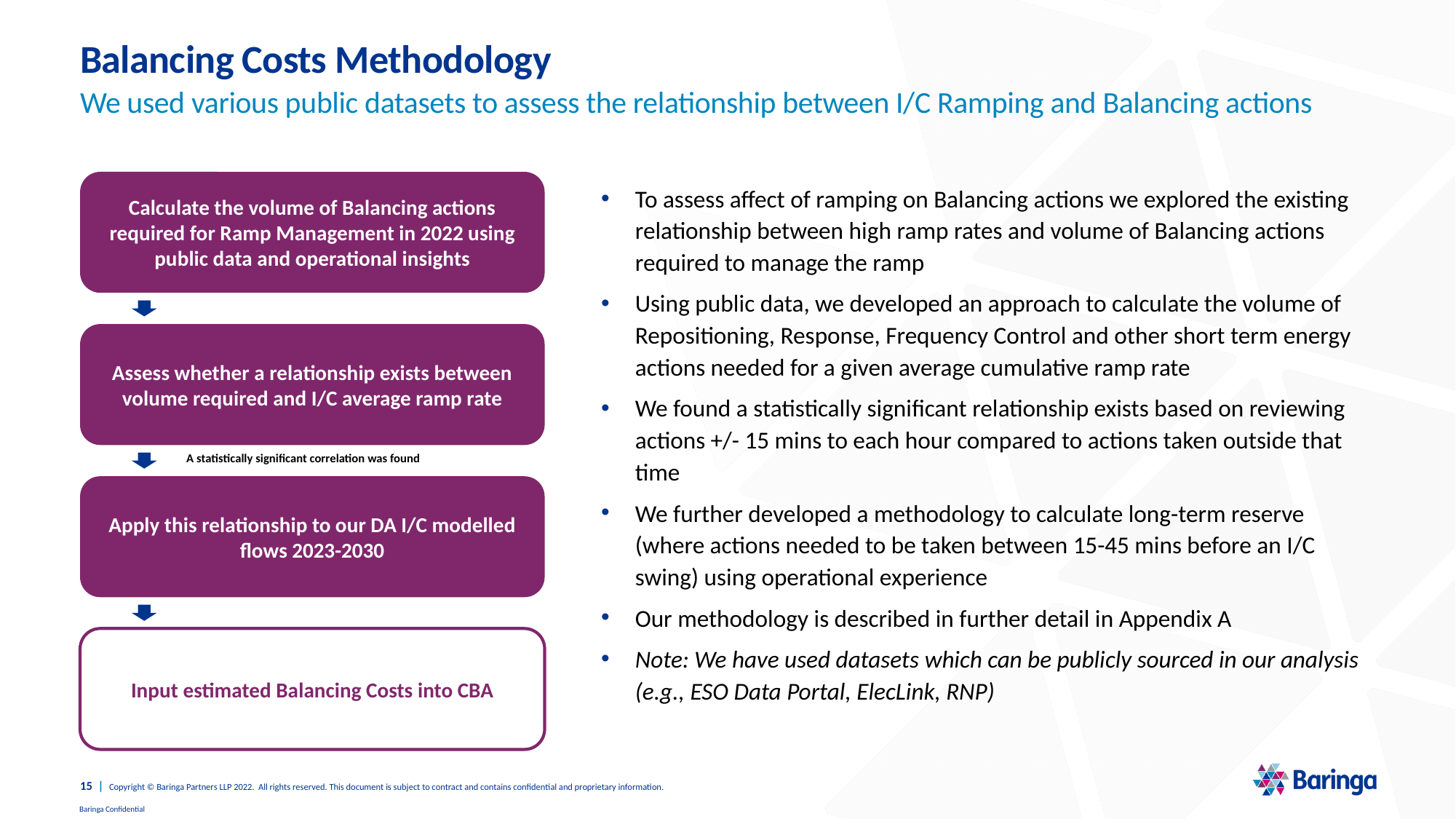

# Balancing Costs Methodology
We used various public datasets to assess the relationship between I/C Ramping and Balancing actions
Calculate the volume of Balancing actions required for Ramp Management in 2022 using public data and operational insights
To assess affect of ramping on Balancing actions we explored the existing relationship between high ramp rates and volume of Balancing actions required to manage the ramp
Using public data, we developed an approach to calculate the volume of Repositioning, Response, Frequency Control and other short term energy actions needed for a given average cumulative ramp rate
We found a statistically significant relationship exists based on reviewing actions +/- 15 mins to each hour compared to actions taken outside that time
We further developed a methodology to calculate long-term reserve (where actions needed to be taken between 15-45 mins before an I/C swing) using operational experience
Our methodology is described in further detail in Appendix A
Note: We have used datasets which can be publicly sourced in our analysis (e.g., ESO Data Portal, ElecLink, RNP)

Assess whether a relationship exists between volume required and I/C average ramp rate
A statistically significant correlation was found

Apply this relationship to our DA I/C modelled flows 2023-2030

Input estimated Balancing Costs into CBA